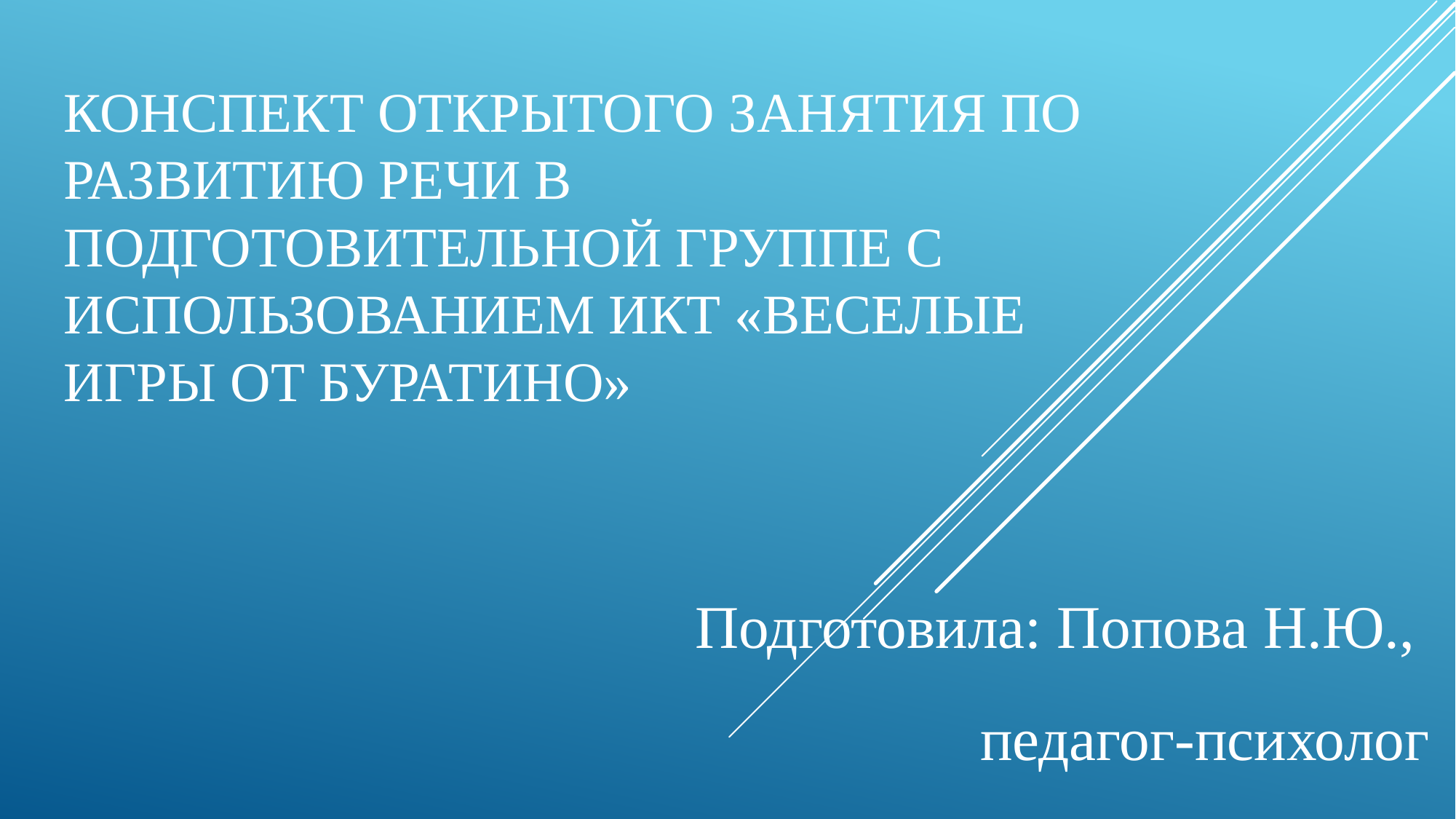

# Конспект открытого занятия по развитию речи в подготовительной группе с использованием ИКТ «Веселые игры от Буратино»
Подготовила: Попова Н.Ю.,
педагог-психолог